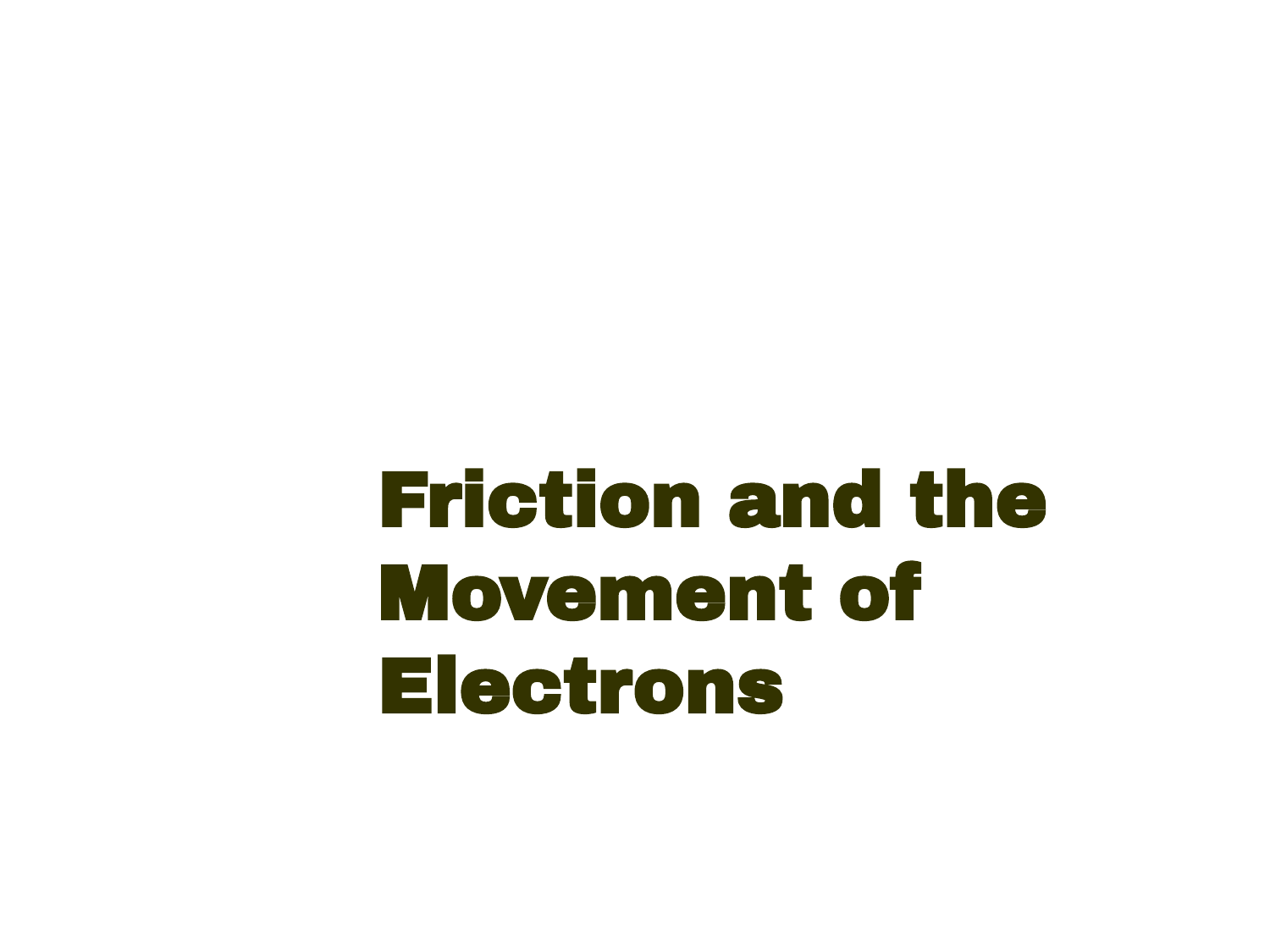

# Friction and the Movement of Electrons